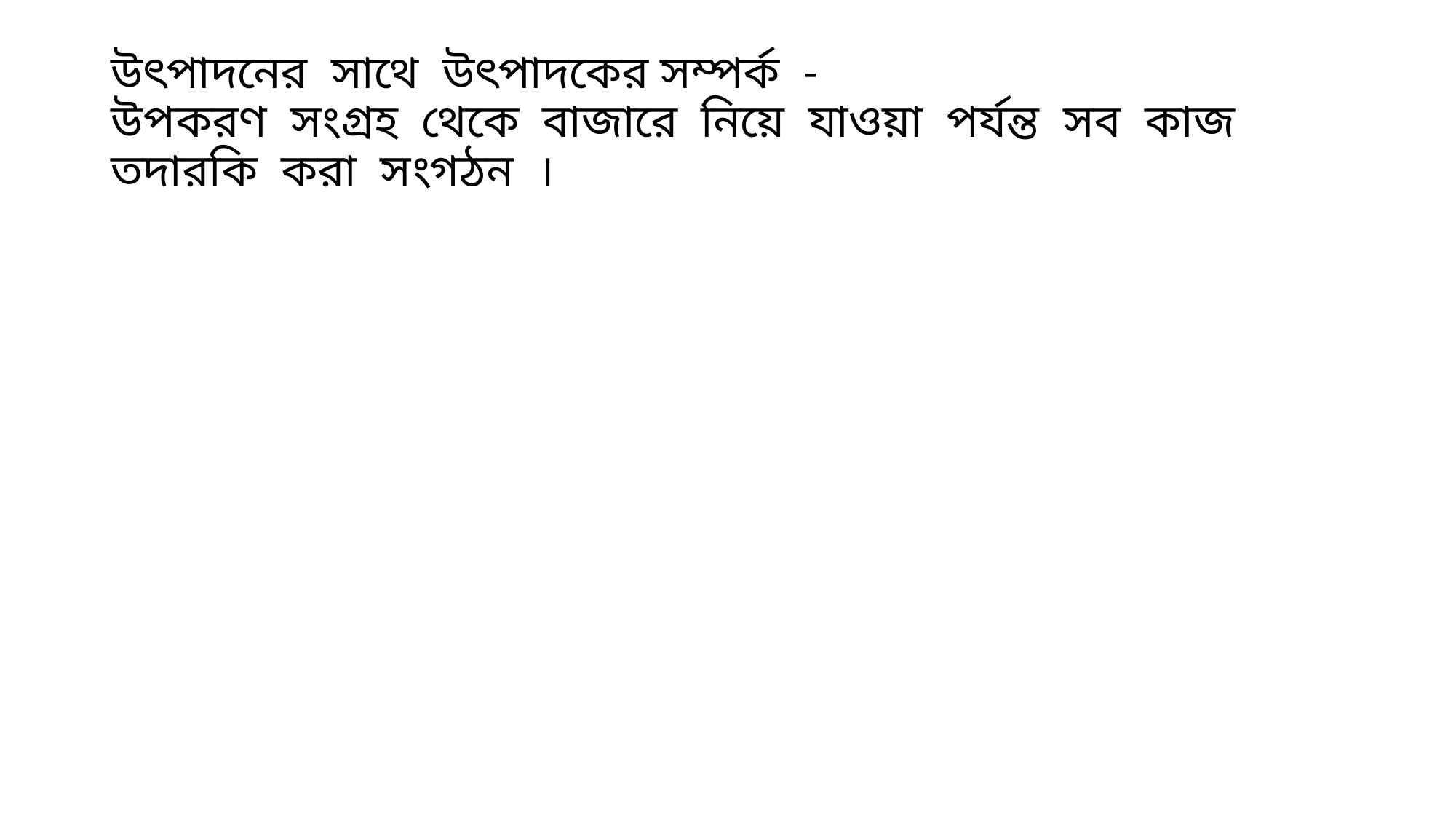

# উৎপাদনের  সাথে  উৎপাদকের সম্পর্ক  - উপকরণ  সংগ্রহ  থেকে  বাজারে  নিয়ে  যাওয়া  পর্যন্ত  সব  কাজ  তদারকি  করা  সংগঠন  ।